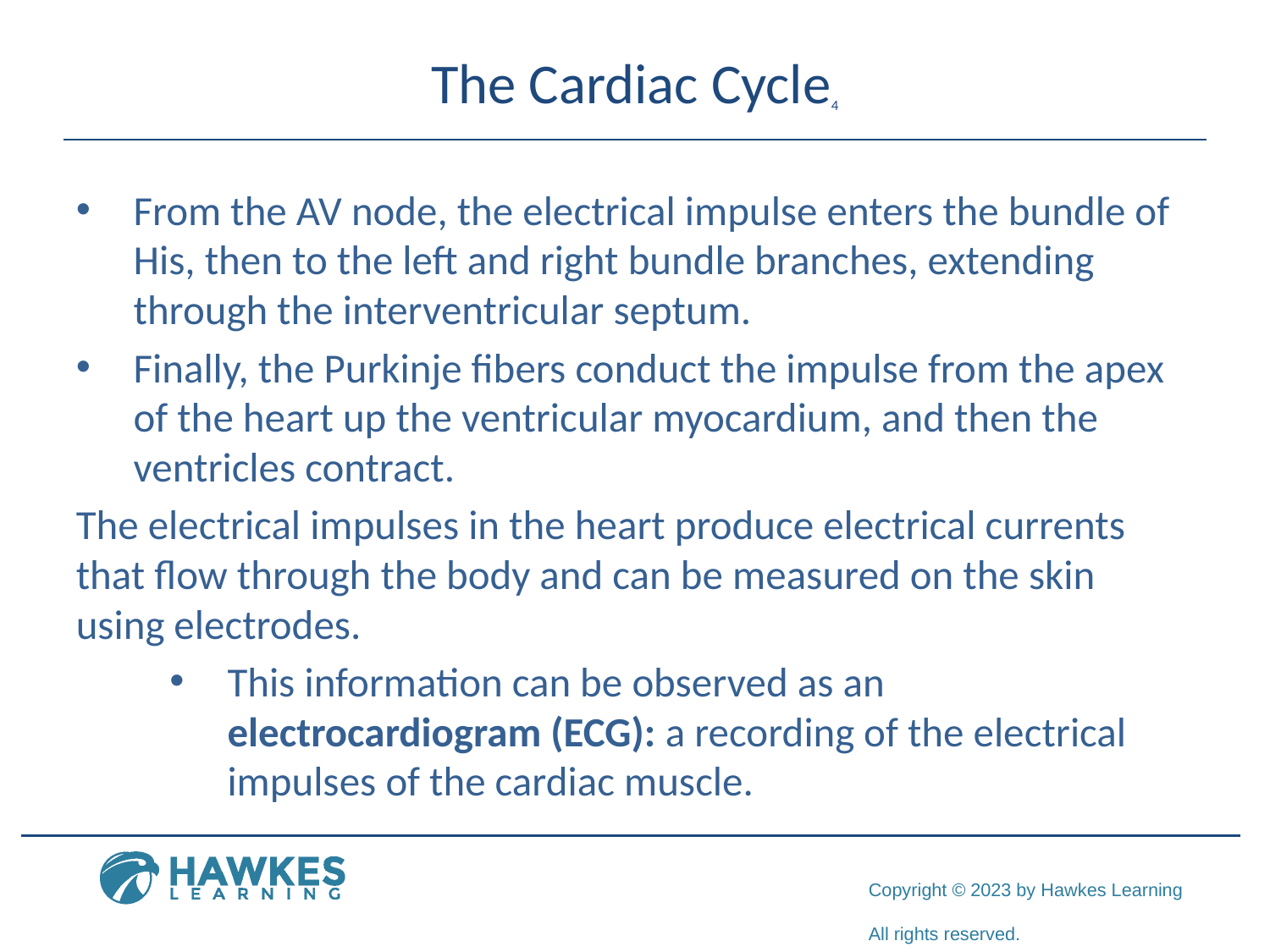

# The Cardiac Cycle4
From the AV node, the electrical impulse enters the bundle of His, then to the left and right bundle branches, extending through the interventricular septum.
Finally, the Purkinje fibers conduct the impulse from the apex of the heart up the ventricular myocardium, and then the ventricles contract.
The electrical impulses in the heart produce electrical currents that flow through the body and can be measured on the skin using electrodes.
This information can be observed as an electrocardiogram (ECG): a recording of the electrical impulses of the cardiac muscle.